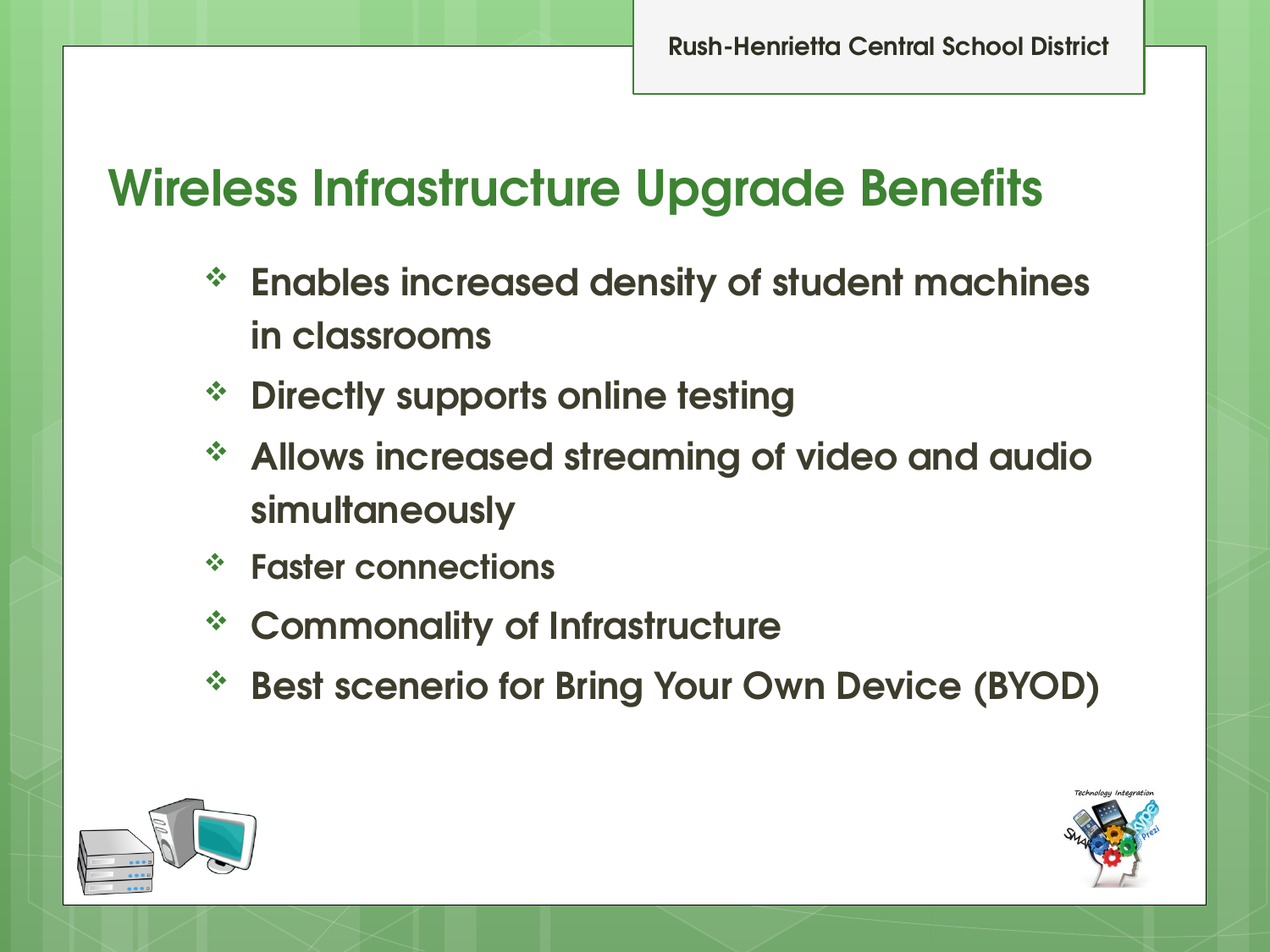

# Wireless Infrastructure Upgrade Benefits
Enables increased density of student machines in classrooms
Directly supports online testing
Allows increased streaming of video and audio simultaneously
Faster connections
Commonality of Infrastructure
Best scenerio for Bring Your Own Device (BYOD)